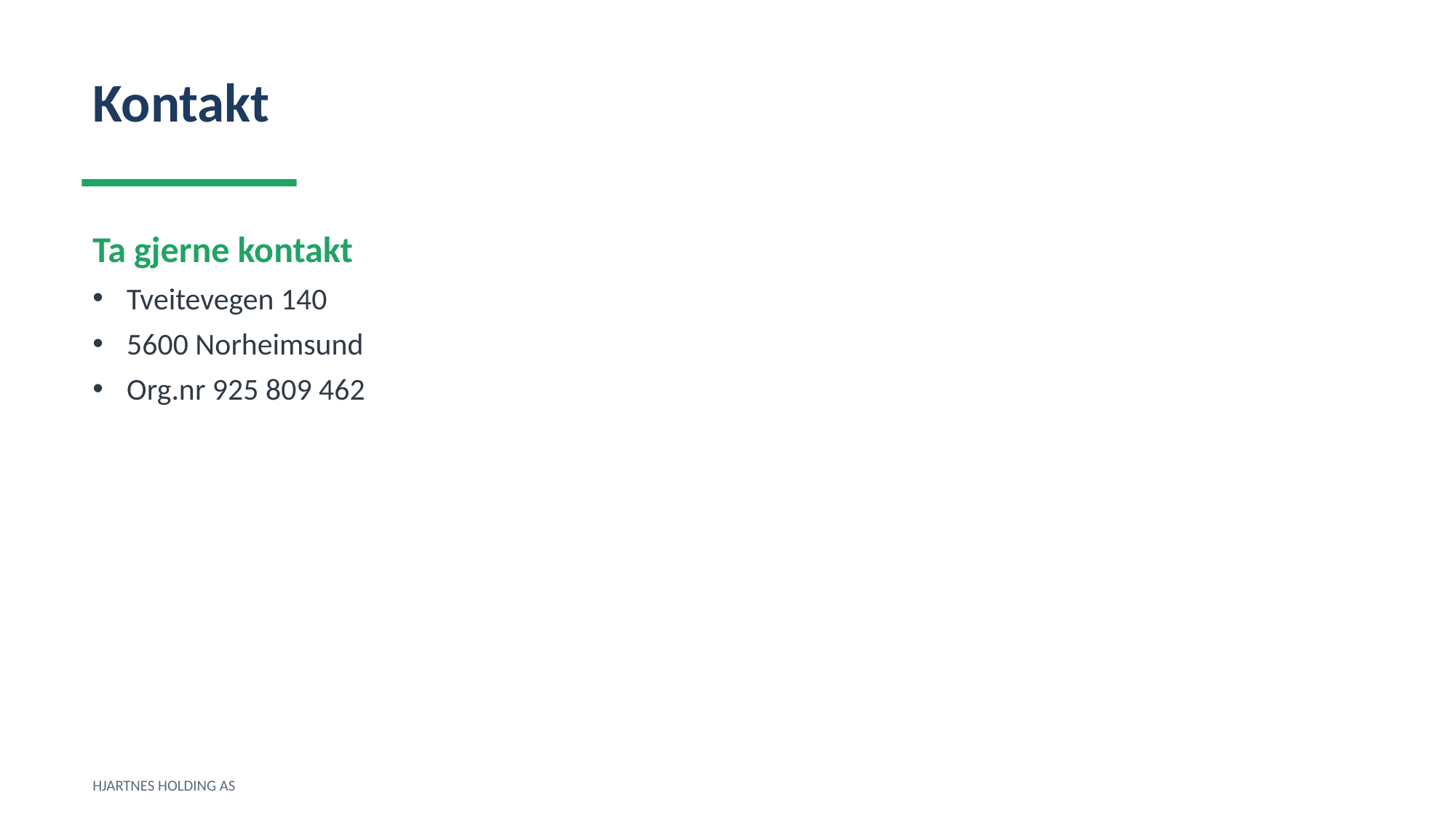

Kontakt

Ta gjerne kontakt
Tveitevegen 140
5600 Norheimsund
Org.nr 925 809 462
HJARTNES HOLDING AS